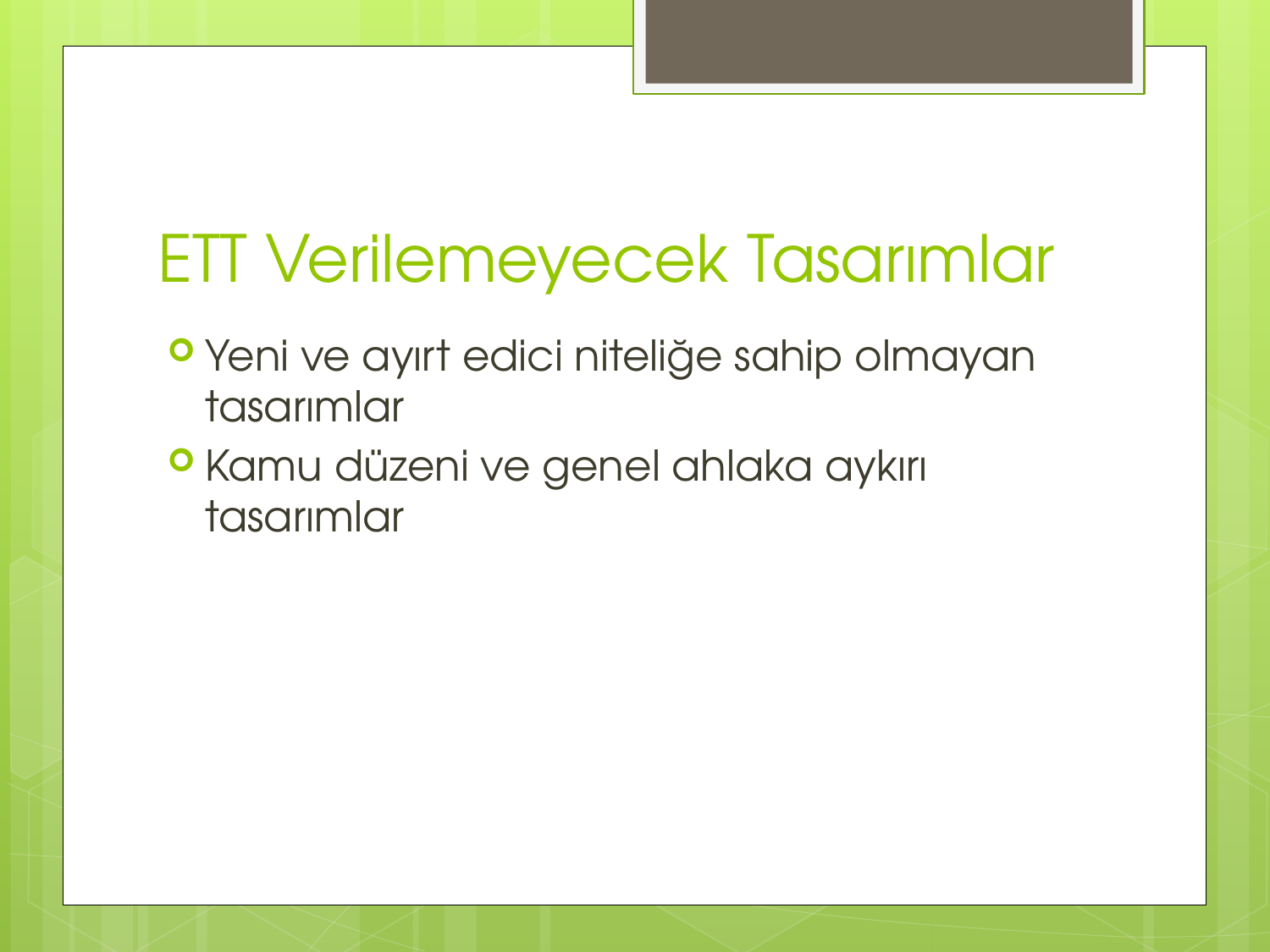

# ETT Verilemeyecek Tasarımlar
Yeni ve ayırt edici niteliğe sahip olmayan tasarımlar
Kamu düzeni ve genel ahlaka aykırı tasarımlar